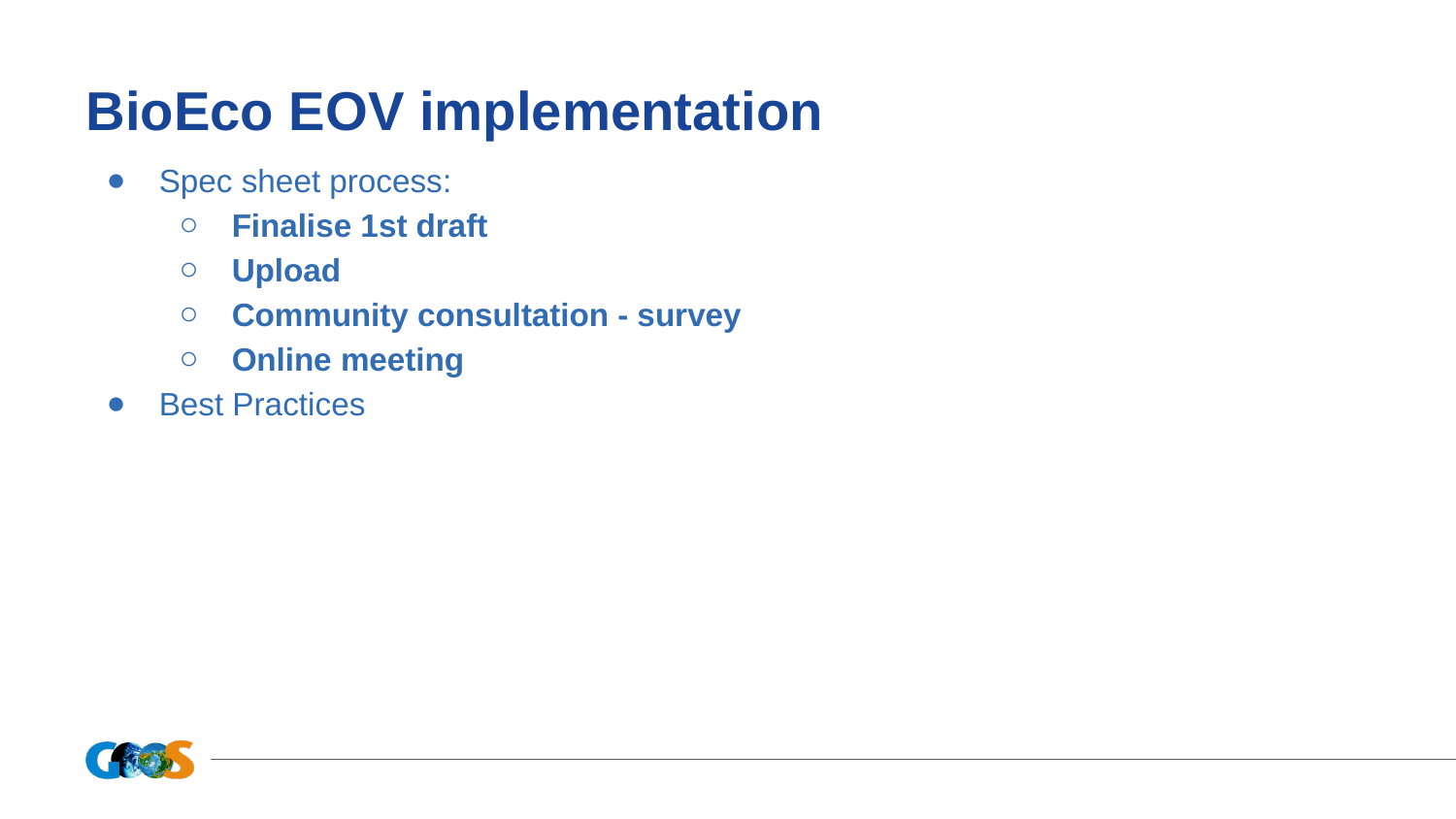

# BioEco EOV implementation
Spec sheet process:
Finalise 1st draft
Upload
Community consultation - survey
Online meeting
Best Practices